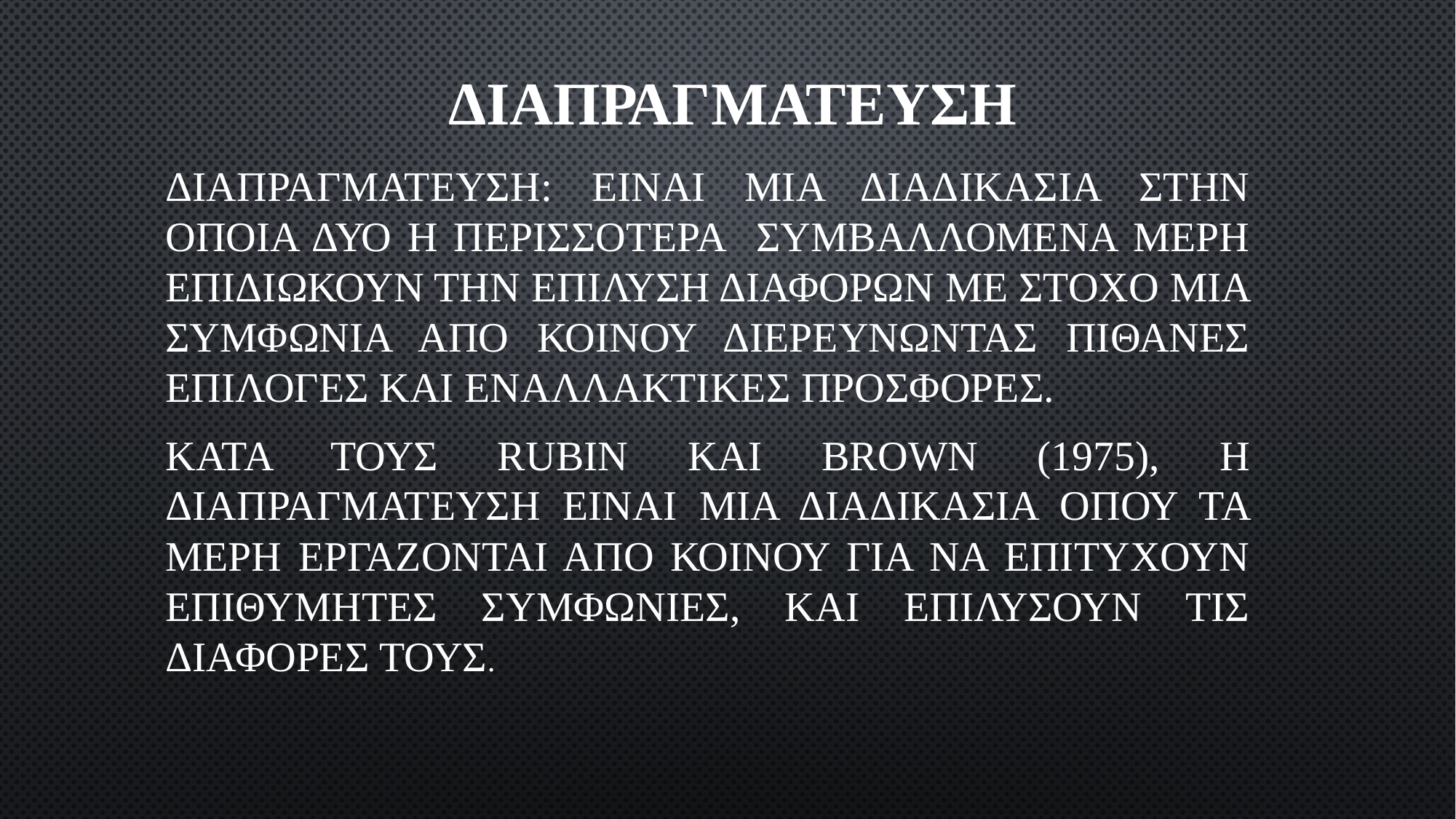

# ΔΙΑΠΡΑΓΜΑΤΕΥΣΗ
ΔΙΑΠΡΑΓΜΑΤΕΥΣΗ: ΕΙΝΑΙ ΜΙΑ ΔΙΑΔΙΚΑΣΙΑ ΣΤΗΝ ΟΠΟΙΑ ΔΥΟ Η ΠΕΡΙΣΣΟΤΕΡΑ  ΣΥΜΒΑΛΛΟΜΕΝΑ ΜΕΡΗ ΕΠΙΔΙΩΚΟΥΝ ΤΗΝ ΕΠΙΛΥΣΗ ΔΙΑΦΟΡΩΝ ΜΕ ΣΤΟΧΟ ΜΙΑ ΣΥΜΦΩΝΙΑ ΑΠΟ ΚΟΙΝΟΥ ΔΙΕΡΕΥΝΩΝΤΑΣ ΠΙΘΑΝΕΣ ΕΠΙΛΟΓΕΣ ΚΑΙ ΕΝΑΛΛΑΚΤΙΚΕΣ ΠΡΟΣΦΟΡΕΣ.
ΚΑΤΑ ΤΟΥΣ RUBIN ΚΑΙ BROWN (1975), Η ΔΙΑΠΡΑΓΜΑΤΕΥΣΗ ΕΙΝΑΙ ΜΙΑ ΔΙΑΔΙΚΑΣΙΑ ΟΠΟΥ ΤΑ ΜΕΡΗ ΕΡΓΑΖΟΝΤΑΙ ΑΠΟ ΚΟΙΝΟΥ ΓΙΑ ΝΑ ΕΠΙΤΥΧΟΥΝ ΕΠΙΘΥΜΗΤΕΣ ΣΥΜΦΩΝΙΕΣ, ΚΑΙ ΕΠΙΛΥΣΟΥΝ ΤΙΣ ΔΙΑΦΟΡΕΣ ΤΟΥΣ.